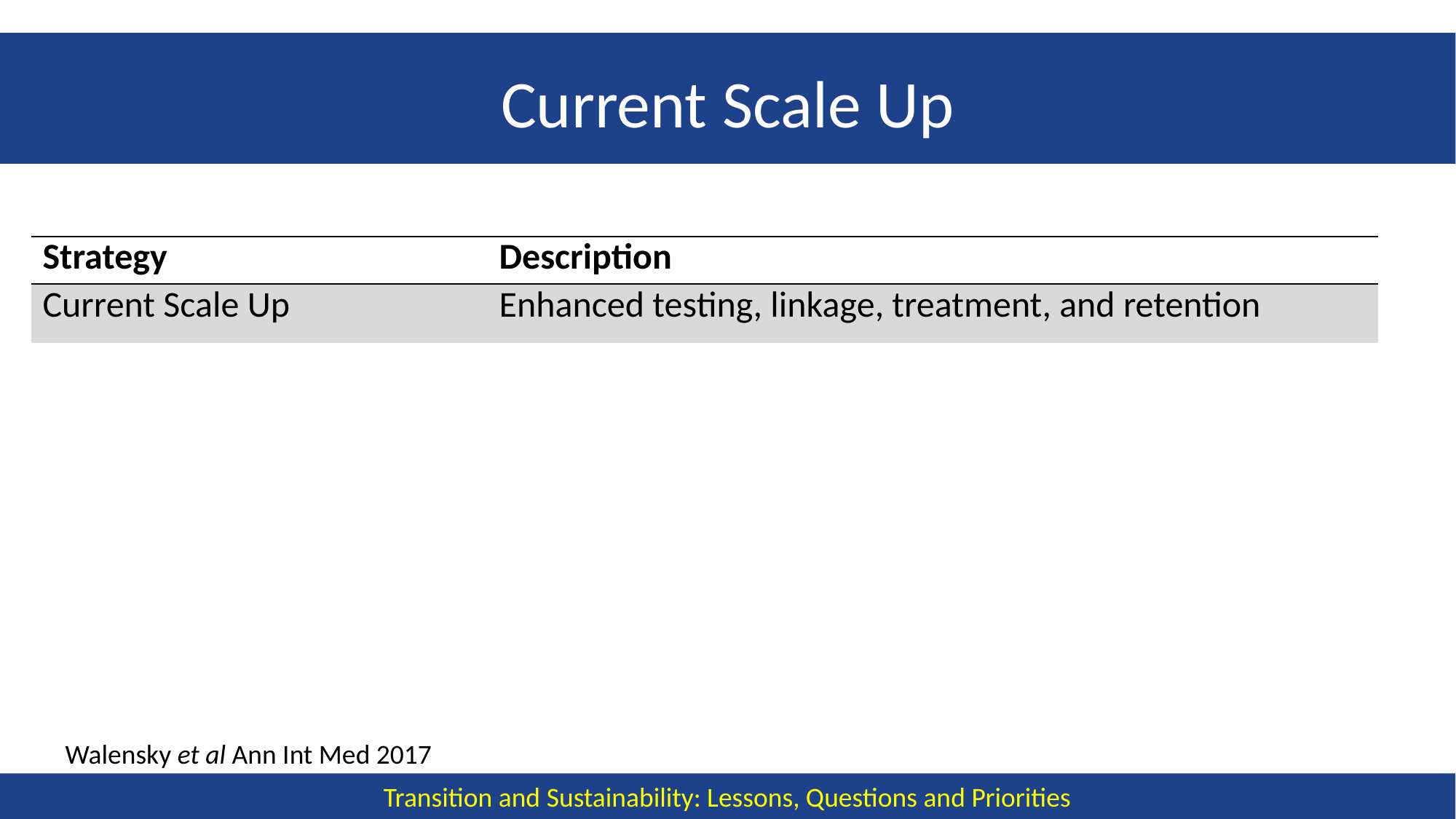

# Current Scale Up
| Strategy | Description |
| --- | --- |
| Current Scale Up | Enhanced testing, linkage, treatment, and retention |
Walensky et al Ann Int Med 2017